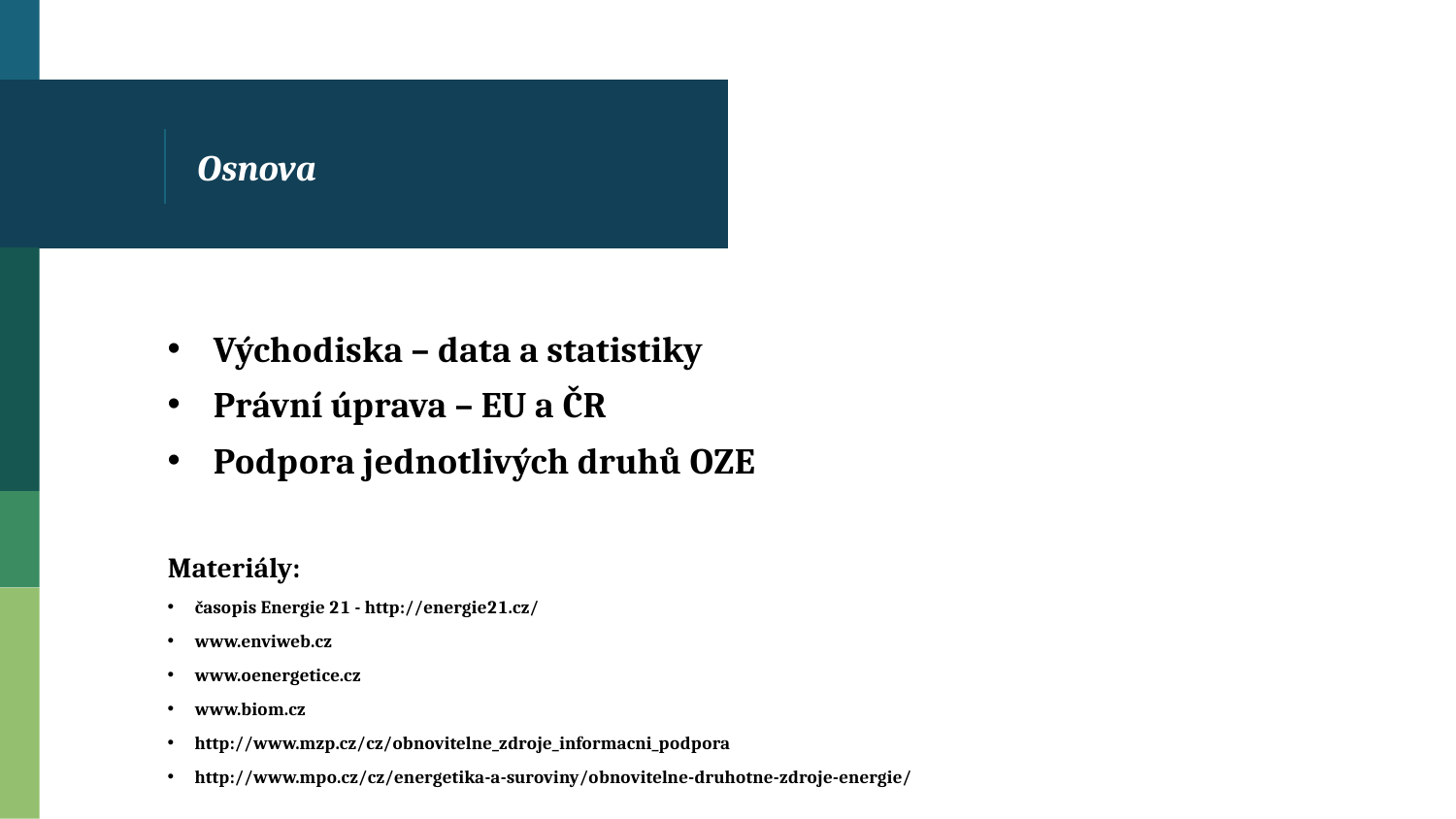

# Osnova
Východiska – data a statistiky
Právní úprava – EU a ČR
Podpora jednotlivých druhů OZE

Materiály:
časopis Energie 21 - http://energie21.cz/
www.enviweb.cz
www.oenergetice.cz
www.biom.cz
http://www.mzp.cz/cz/obnovitelne_zdroje_informacni_podpora
http://www.mpo.cz/cz/energetika-a-suroviny/obnovitelne-druhotne-zdroje-energie/